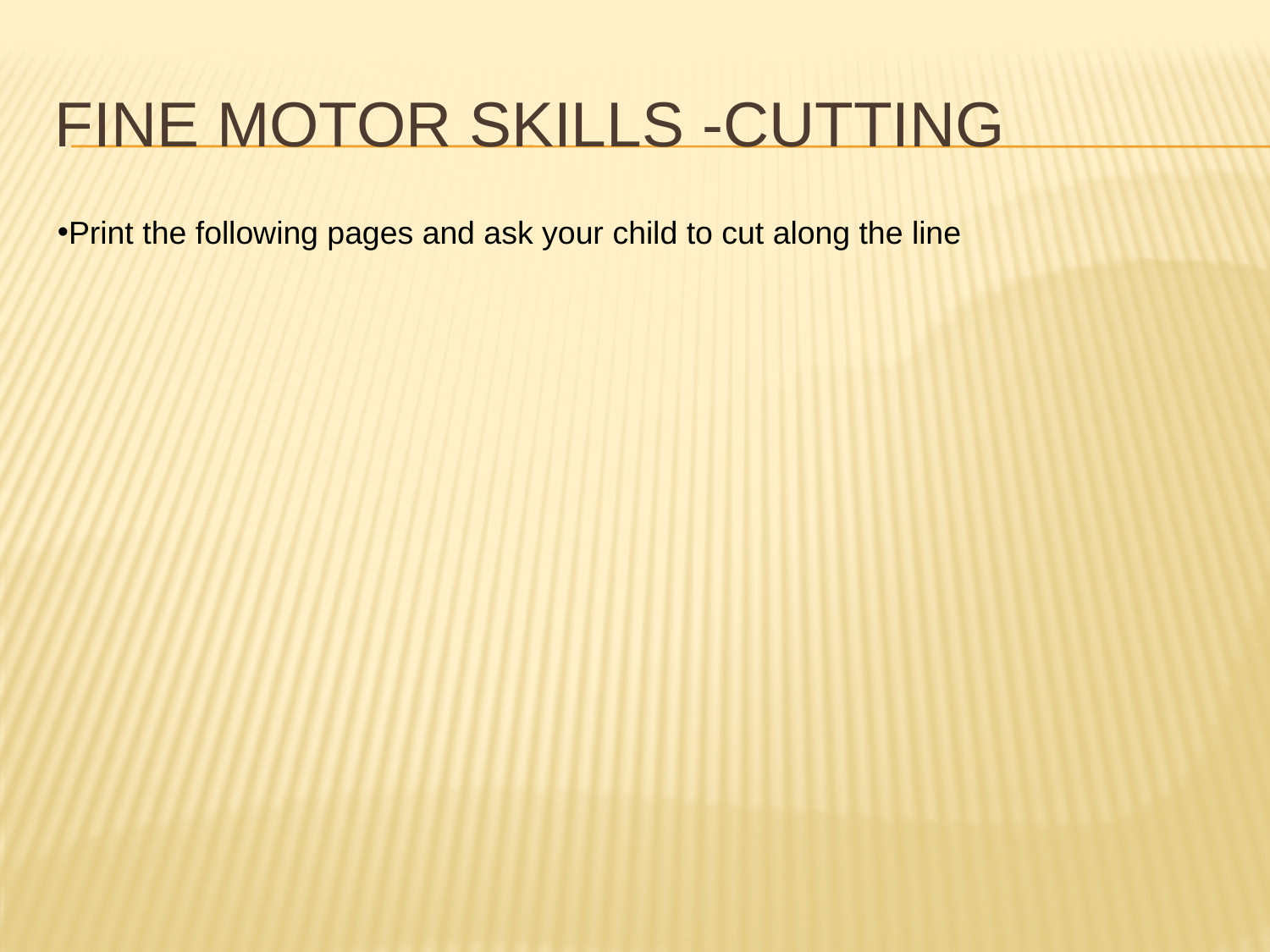

# Fine motor skills -cutting
Print the following pages and ask your child to cut along the line